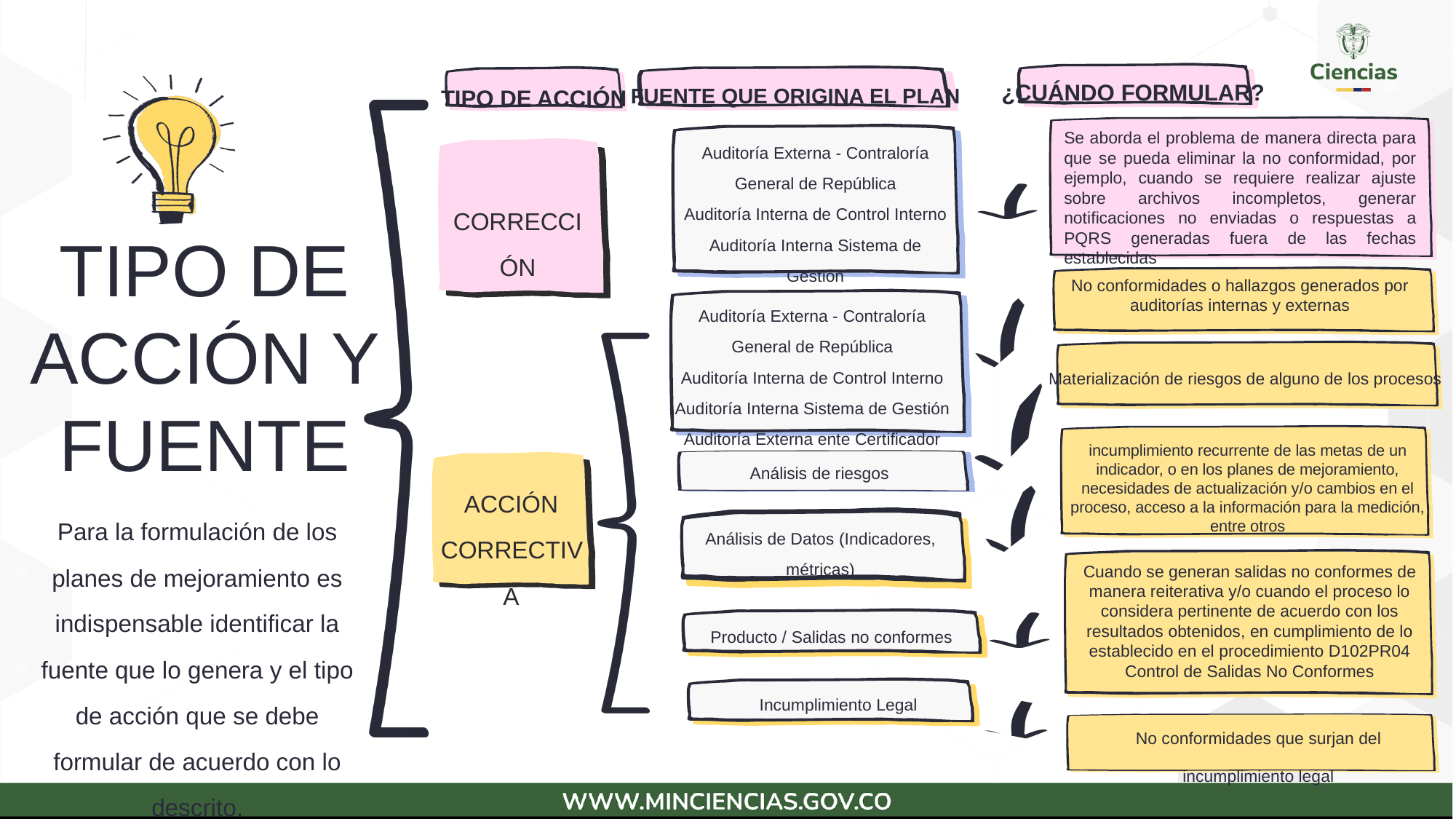

¿CUÁNDO FORMULAR?

FUENTE QUE ORIGINA EL PLAN
TIPO DE ACCIÓN

Se aborda el problema de manera directa para que se pueda eliminar la no conformidad, por ejemplo, cuando se requiere realizar ajuste sobre archivos incompletos, generar notificaciones no enviadas o respuestas a PQRS generadas fuera de las fechas establecidas
.
Auditoría Externa - Contraloría General de República
Auditoría Interna de Control Interno
Auditoría Interna Sistema de Gestión
Auditoría Externa ente Certificador

CORRECCIÓN
TIPO DE ACCIÓN Y FUENTE

No conformidades o hallazgos generados por auditorías internas y externas

Auditoría Externa - Contraloría General de República
Auditoría Interna de Control Interno
Auditoría Interna Sistema de Gestión
Auditoría Externa ente Certificador

Materialización de riesgos de alguno de los procesos

incumplimiento recurrente de las metas de un indicador, o en los planes de mejoramiento, necesidades de actualización y/o cambios en el proceso, acceso a la información para la medición, entre otros

Análisis de riesgos

ACCIÓN CORRECTIVA

Para la formulación de los planes de mejoramiento es indispensable identificar la fuente que lo genera y el tipo de acción que se debe formular de acuerdo con lo descrito.

Análisis de Datos (Indicadores, métricas)

Cuando se generan salidas no conformes de manera reiterativa y/o cuando el proceso lo considera pertinente de acuerdo con los resultados obtenidos, en cumplimiento de lo establecido en el procedimiento D102PR04 Control de Salidas No Conformes

Producto / Salidas no conformes

Incumplimiento Legal

No conformidades que surjan del incumplimiento legal